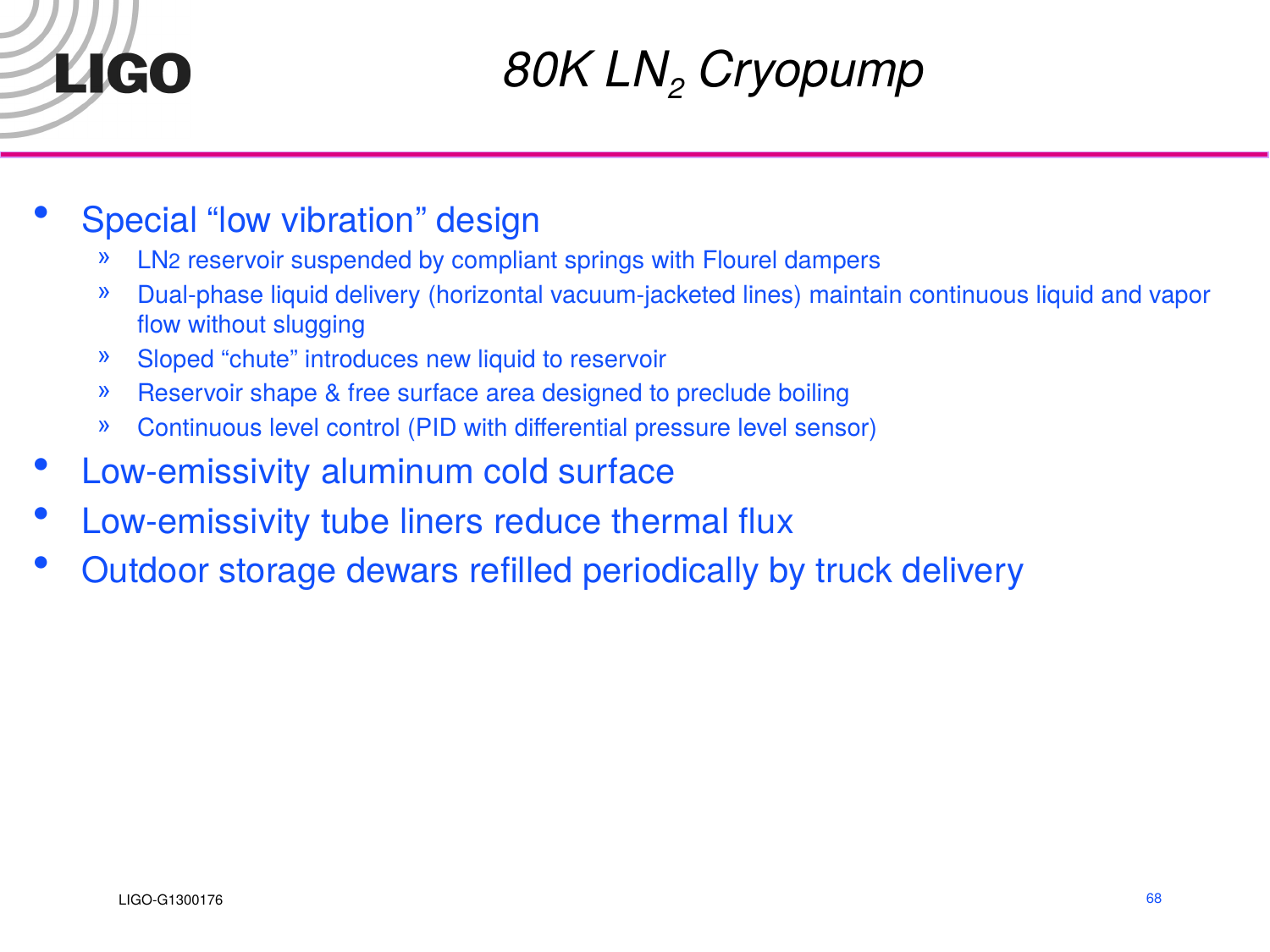

# 80K LN2 Cryopump
Special “low vibration” design
LN2 reservoir suspended by compliant springs with Flourel dampers
Dual-phase liquid delivery (horizontal vacuum-jacketed lines) maintain continuous liquid and vapor flow without slugging
Sloped “chute” introduces new liquid to reservoir
Reservoir shape & free surface area designed to preclude boiling
Continuous level control (PID with differential pressure level sensor)
Low-emissivity aluminum cold surface
Low-emissivity tube liners reduce thermal flux
Outdoor storage dewars refilled periodically by truck delivery
68